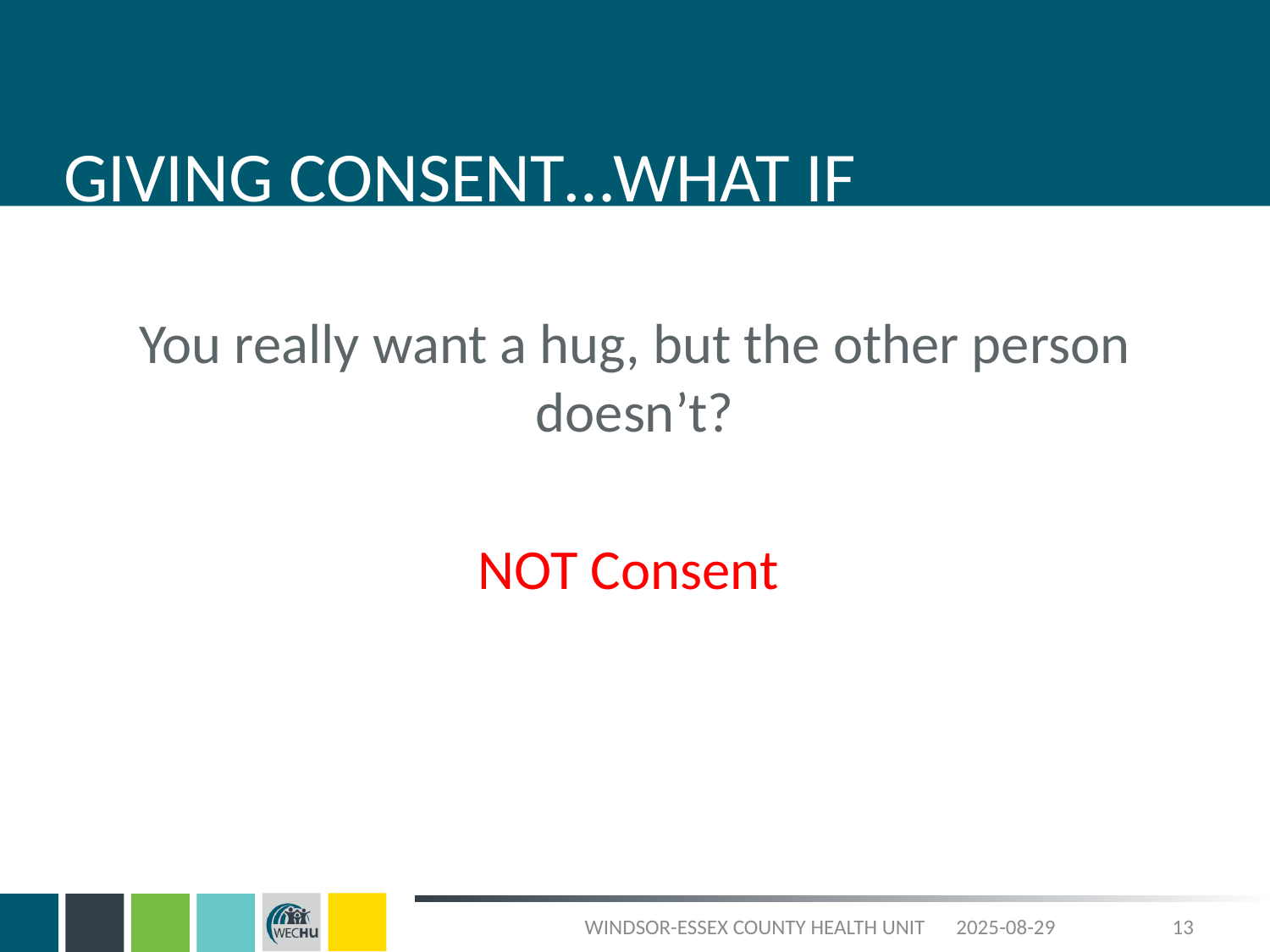

# GIVING CONSENT…WHAT IF

You really want a hug, but the other person doesn’t?

NOT Consent
WINDSOR-ESSEX COUNTY HEALTH UNIT
2025-08-29
13